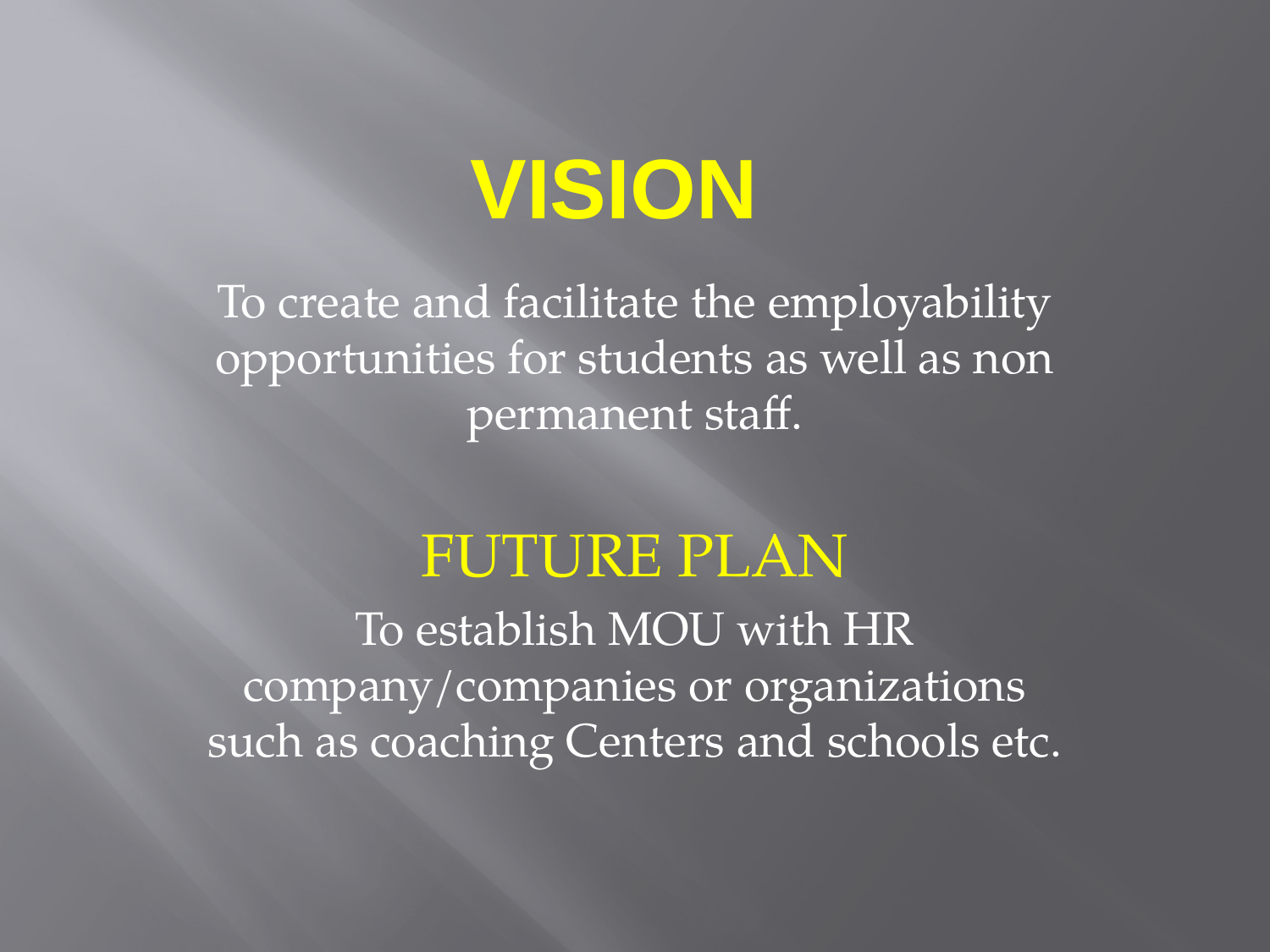

# Vision
To create and facilitate the employability opportunities for students as well as non permanent staff.

FUTURE PLAN
To establish MOU with HR company/companies or organizations such as coaching Centers and schools etc.